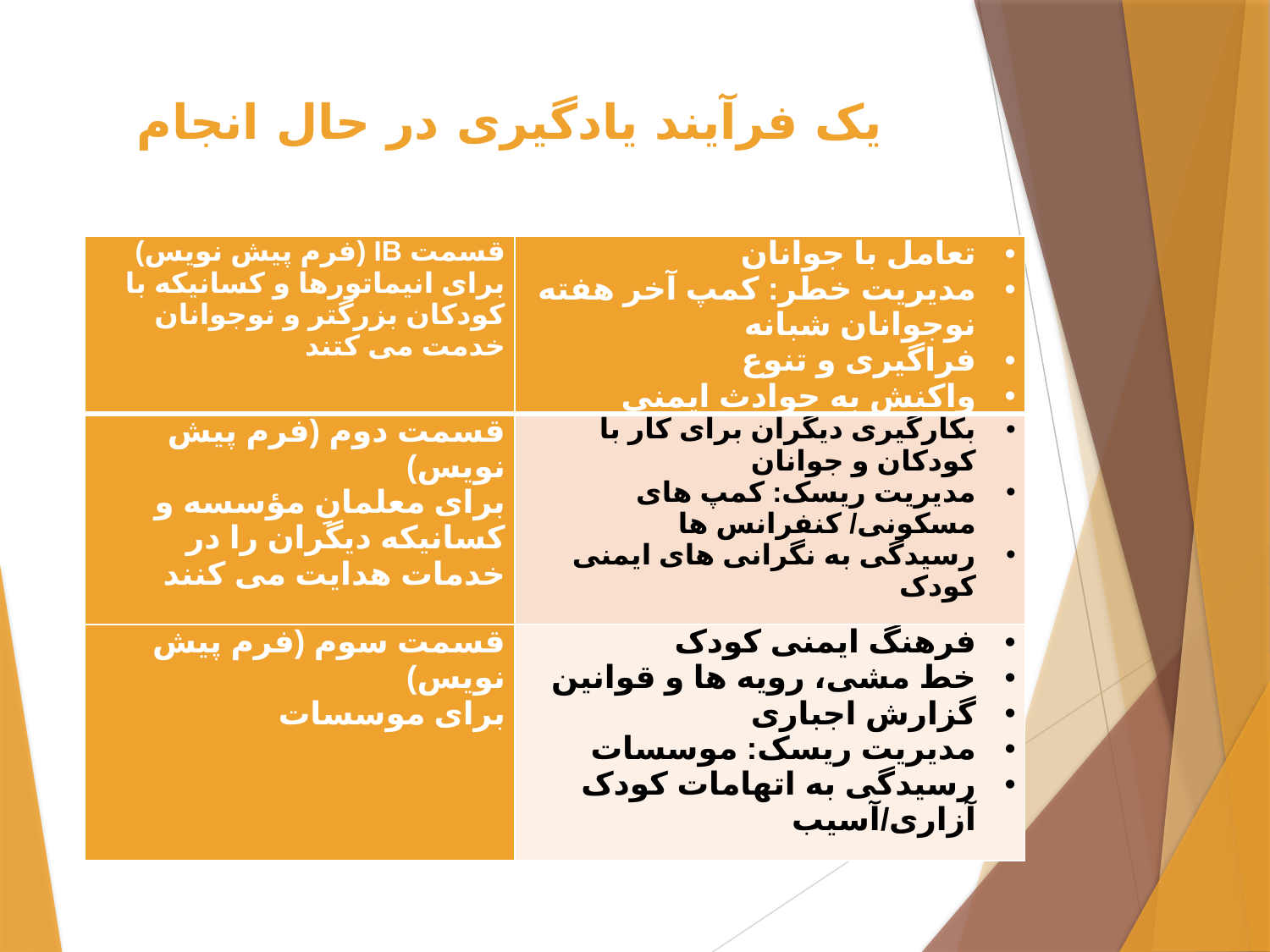

# یک فرآیند یادگیری در حال انجام
| قسمت IB (فرم پیش نویس) برای انیماتورها و کسانیکه با کودکان بزرگتر و نوجوانان خدمت می کتند | تعامل با جوانان مدیریت خطر: کمپ آخر هفته نوجوانان شبانه فراگیری و تنوع واکنش به حوادث ایمنی |
| --- | --- |
| قسمت دوم (فرم پیش نویس) برای معلمانِ مؤسسه و کسانیکه دیگران را در خدمات هدایت می کنند | بکارگیری دیگران برای کار با کودکان و جوانان مدیریت ریسک: کمپ های مسکونی/ کنفرانس ها رسیدگی به نگرانی های ایمنی کودک |
| قسمت سوم (فرم پیش نویس) برای موسسات | فرهنگ ایمنی کودک خط مشی، رویه ها و قوانین گزارش اجباری مدیریت ریسک: موسسات رسیدگی به اتهامات کودک آزاری/آسیب |